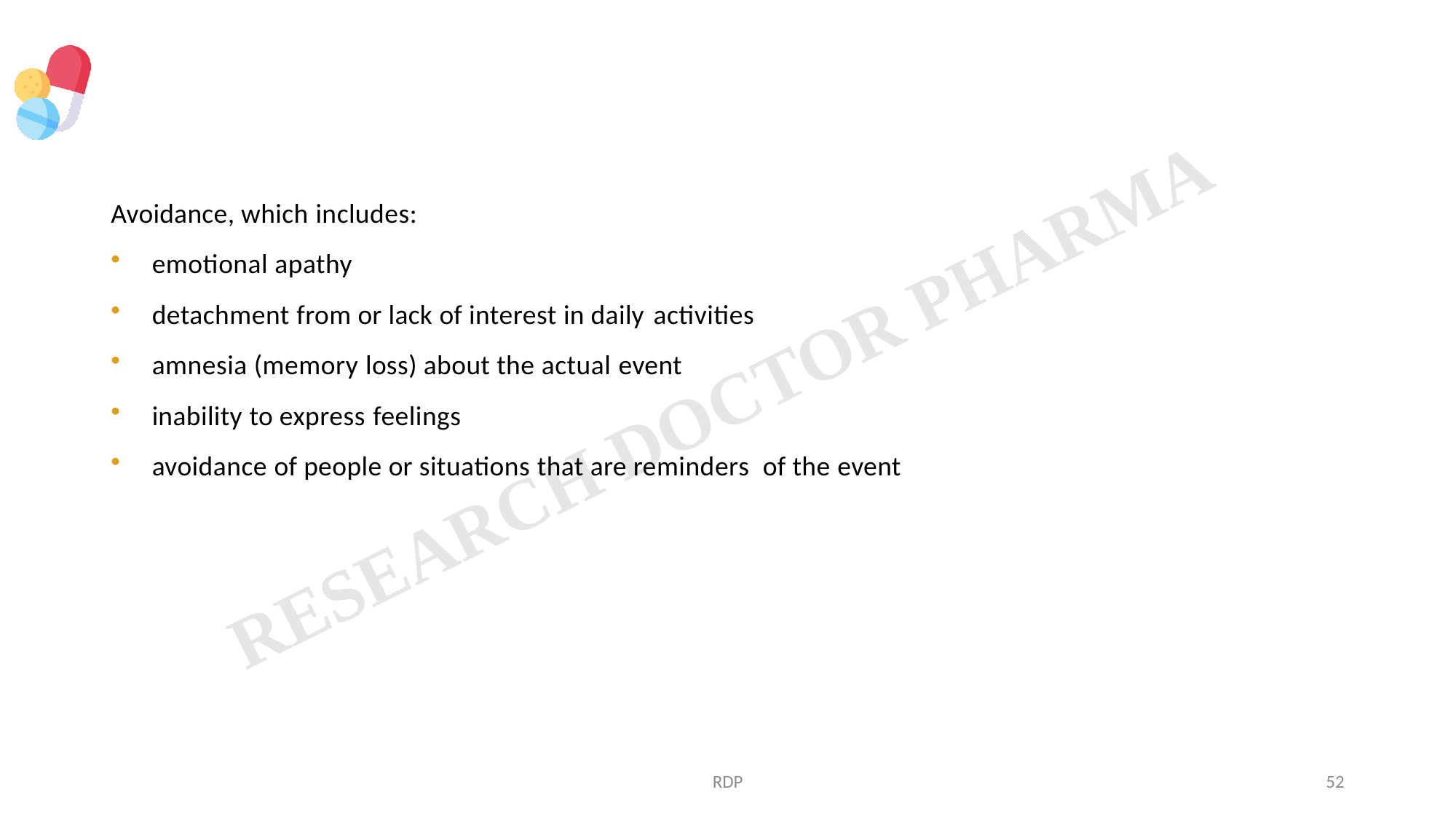

Avoidance, which includes:
emotional apathy
detachment from or lack of interest in daily activities
amnesia (memory loss) about the actual event
inability to express feelings
avoidance of people or situations that are reminders  of the event
RDP
52